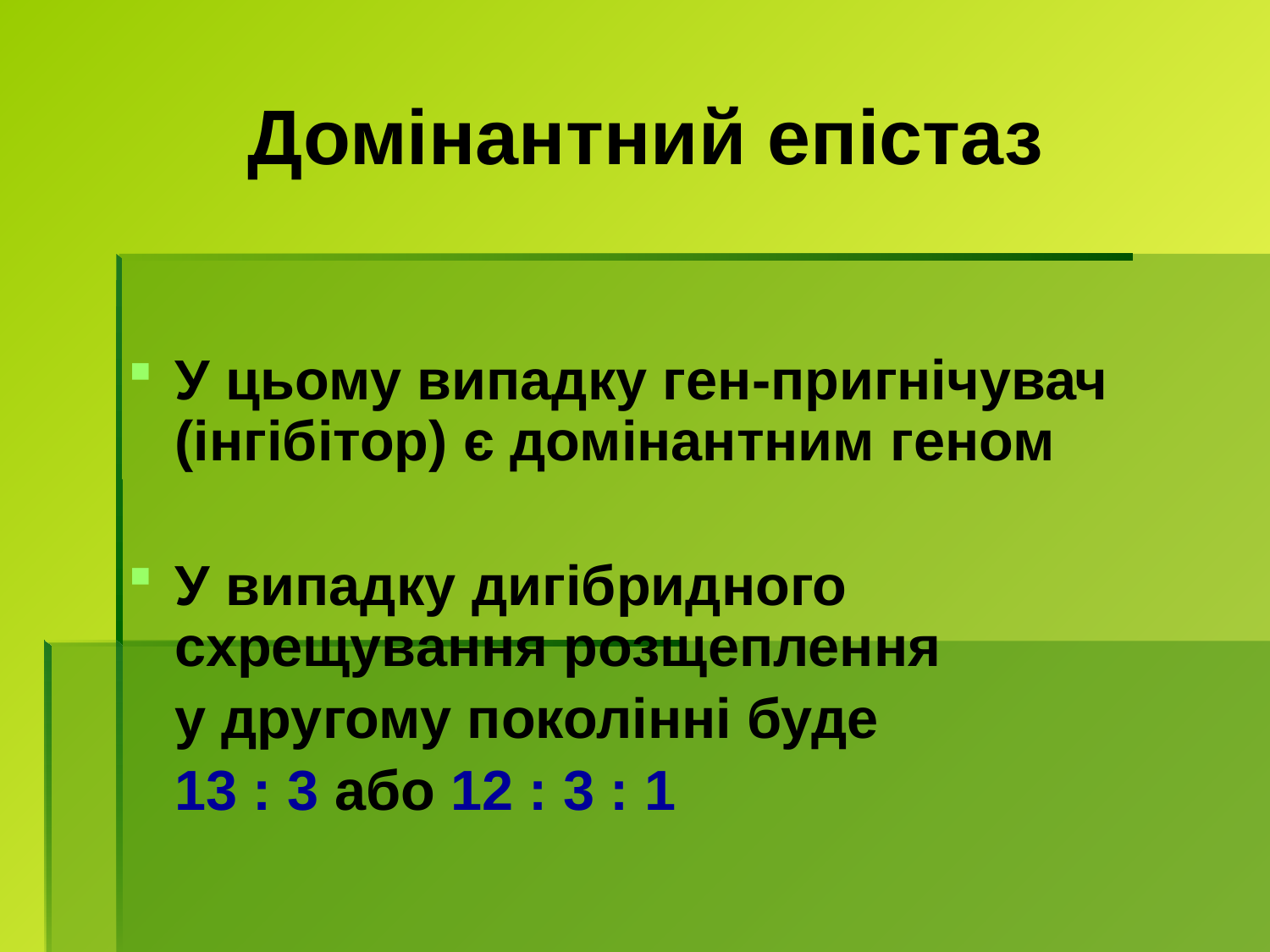

# Домінантний епістаз

У цьому випадку ген-пригнічувач (інгібітор) є домінантним геном

У випадку дигібридного схрещування розщеплення
   у другому поколінні буде
   13 : 3 або 12 : 3 : 1